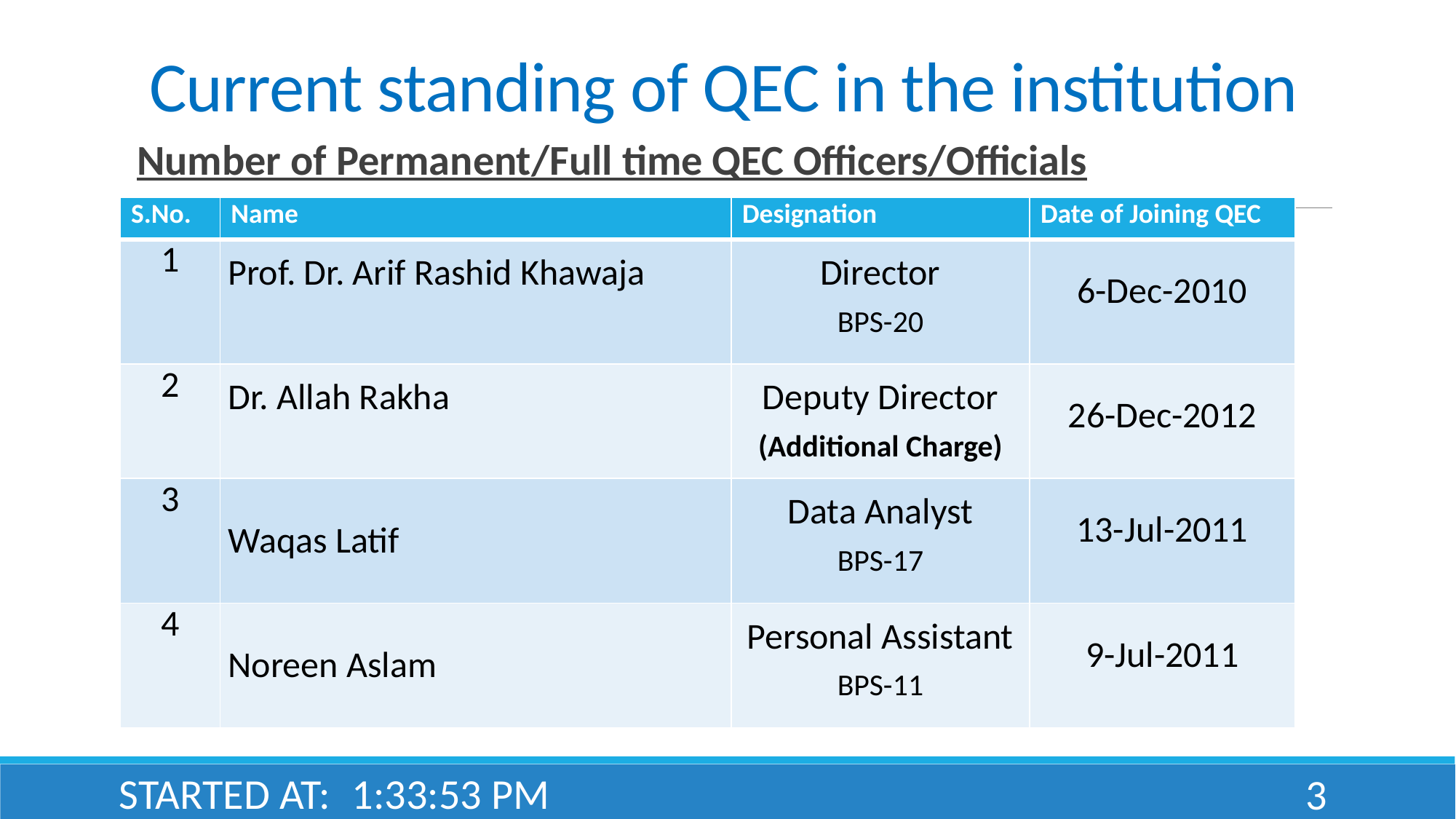

# Current standing of QEC in the institution
Number of Permanent/Full time QEC Officers/Officials

| S.No. | Name | Designation | Date of Joining QEC |
| --- | --- | --- | --- |
| 1 | Prof. Dr. Arif Rashid Khawaja | Director BPS-20 | 6-Dec-2010 |
| 2 | Dr. Allah Rakha | Deputy Director (Additional Charge) | 26-Dec-2012 |
| 3 | Waqas Latif | Data Analyst BPS-17 | 13-Jul-2011 |
| 4 | Noreen Aslam | Personal Assistant BPS-11 | 9-Jul-2011 |

1:33:53 PM
Started at:
3